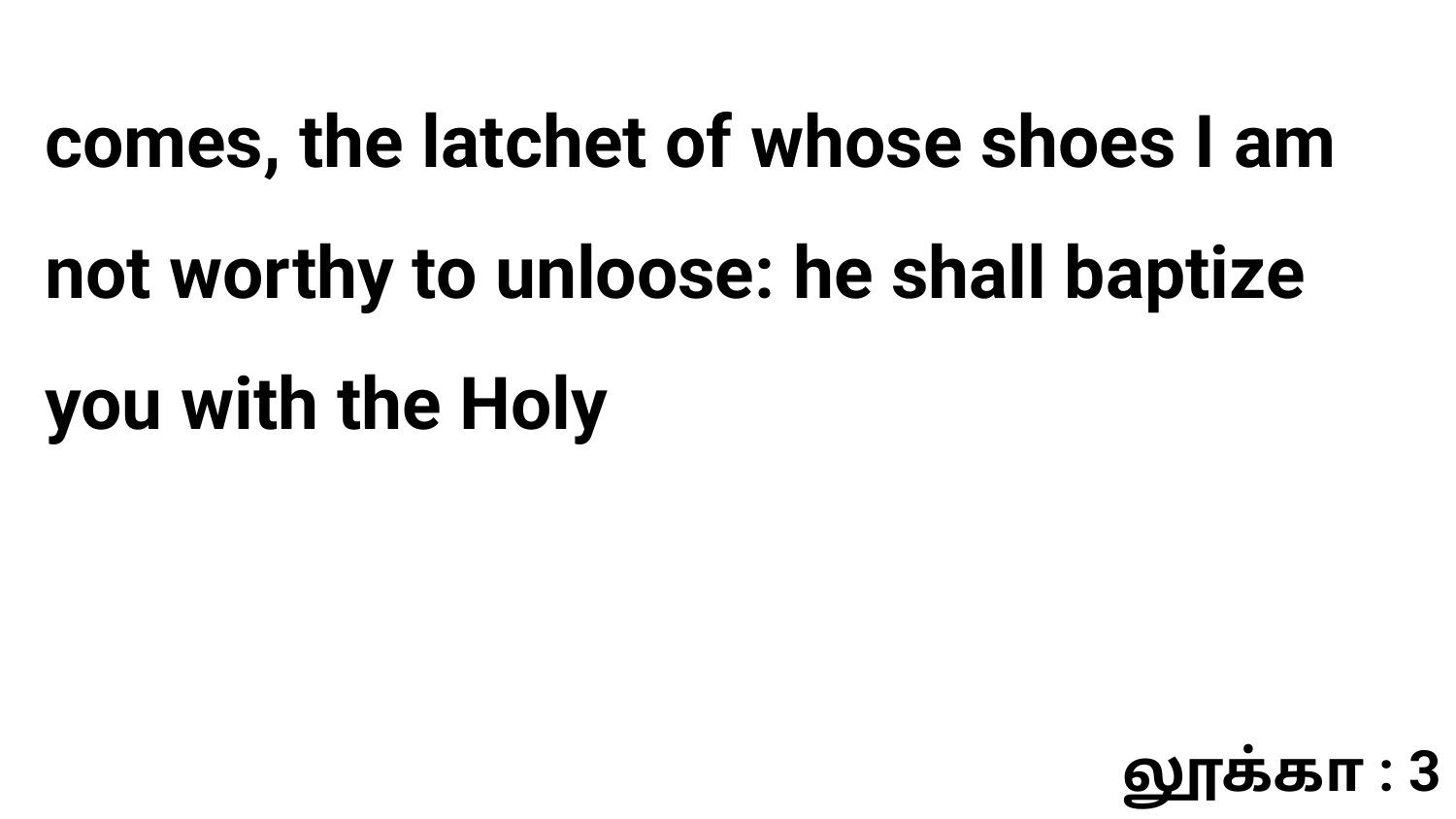

comes, the latchet of whose shoes I am not worthy to unloose: he shall baptize you with the Holy
லூக்கா : 3